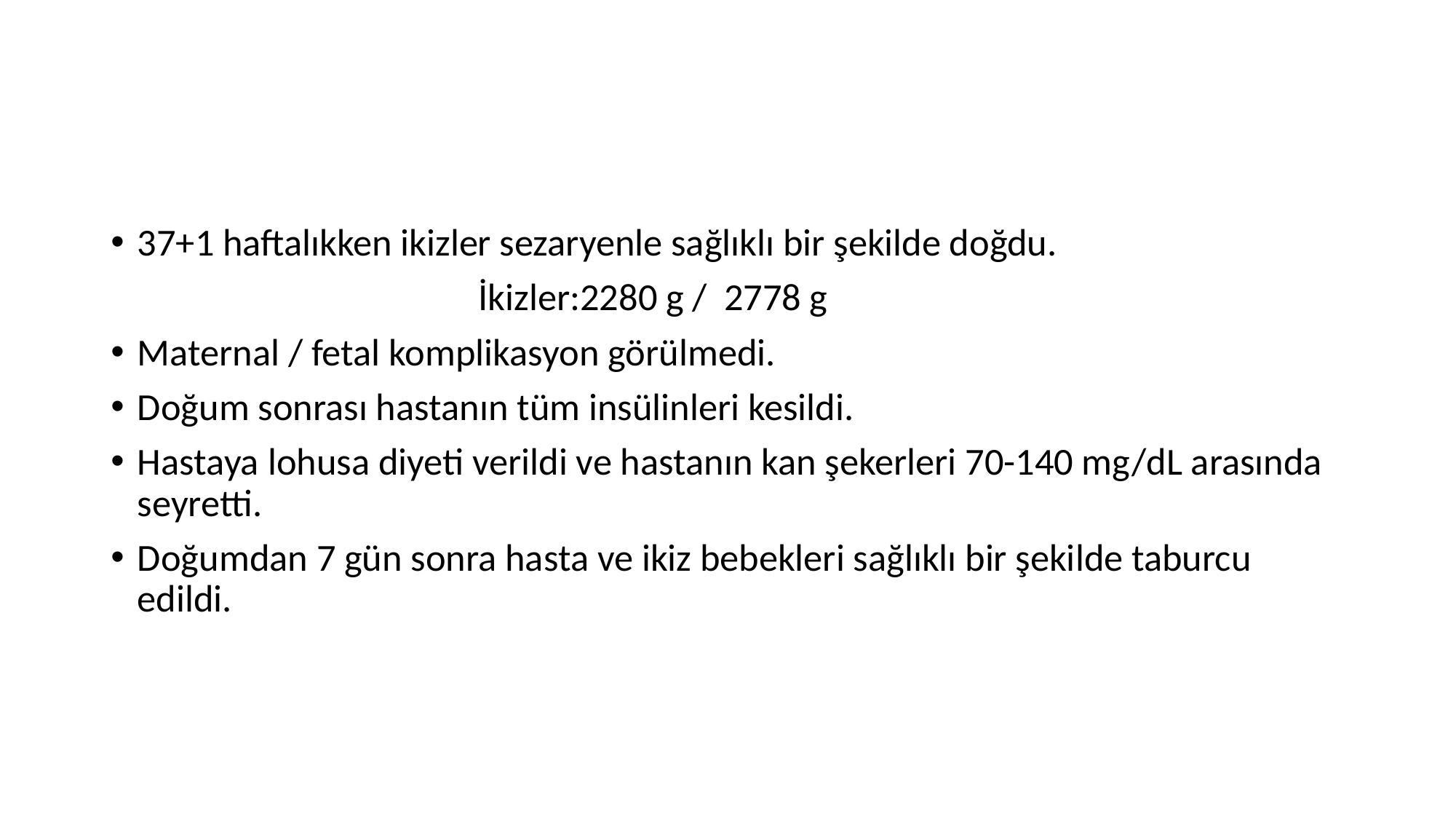

#

37+1 haftalıkken ikizler sezaryenle sağlıklı bir şekilde doğdu.
                                           İkizler:2280 g /  2778 g
Maternal / fetal komplikasyon görülmedi.
Doğum sonrası hastanın tüm insülinleri kesildi.
Hastaya lohusa diyeti verildi ve hastanın kan şekerleri 70-140 mg/dL arasında seyretti.
Doğumdan 7 gün sonra hasta ve ikiz bebekleri sağlıklı bir şekilde taburcu edildi.